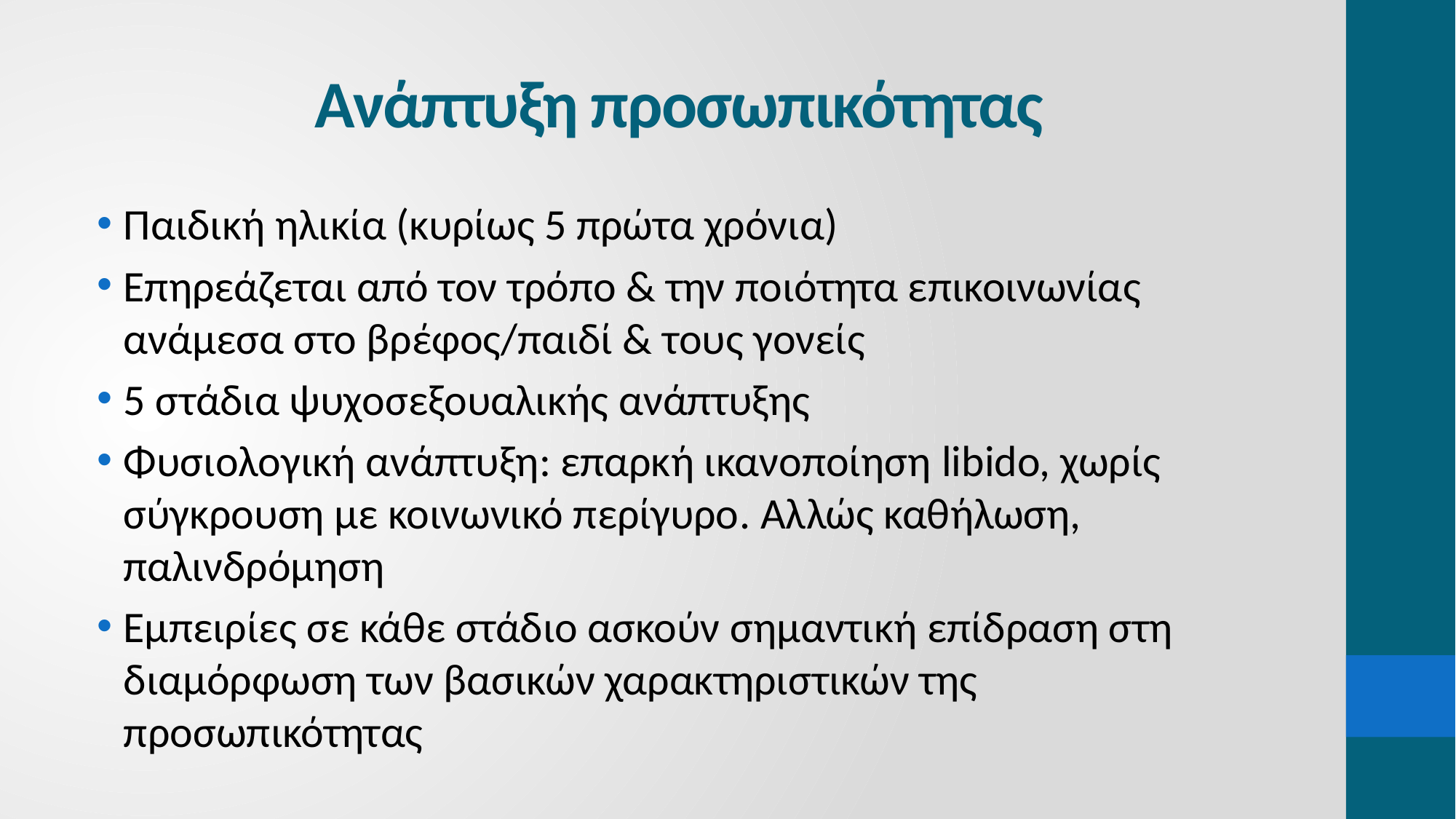

# Ανάπτυξη προσωπικότητας
Παιδική ηλικία (κυρίως 5 πρώτα χρόνια)
Επηρεάζεται από τον τρόπο & την ποιότητα επικοινωνίας ανάμεσα στο βρέφος/παιδί & τους γονείς
5 στάδια ψυχοσεξουαλικής ανάπτυξης
Φυσιολογική ανάπτυξη: επαρκή ικανοποίηση libido, χωρίς σύγκρουση με κοινωνικό περίγυρο. Αλλώς καθήλωση, παλινδρόμηση
Εμπειρίες σε κάθε στάδιο ασκούν σημαντική επίδραση στη διαμόρφωση των βασικών χαρακτηριστικών της προσωπικότητας